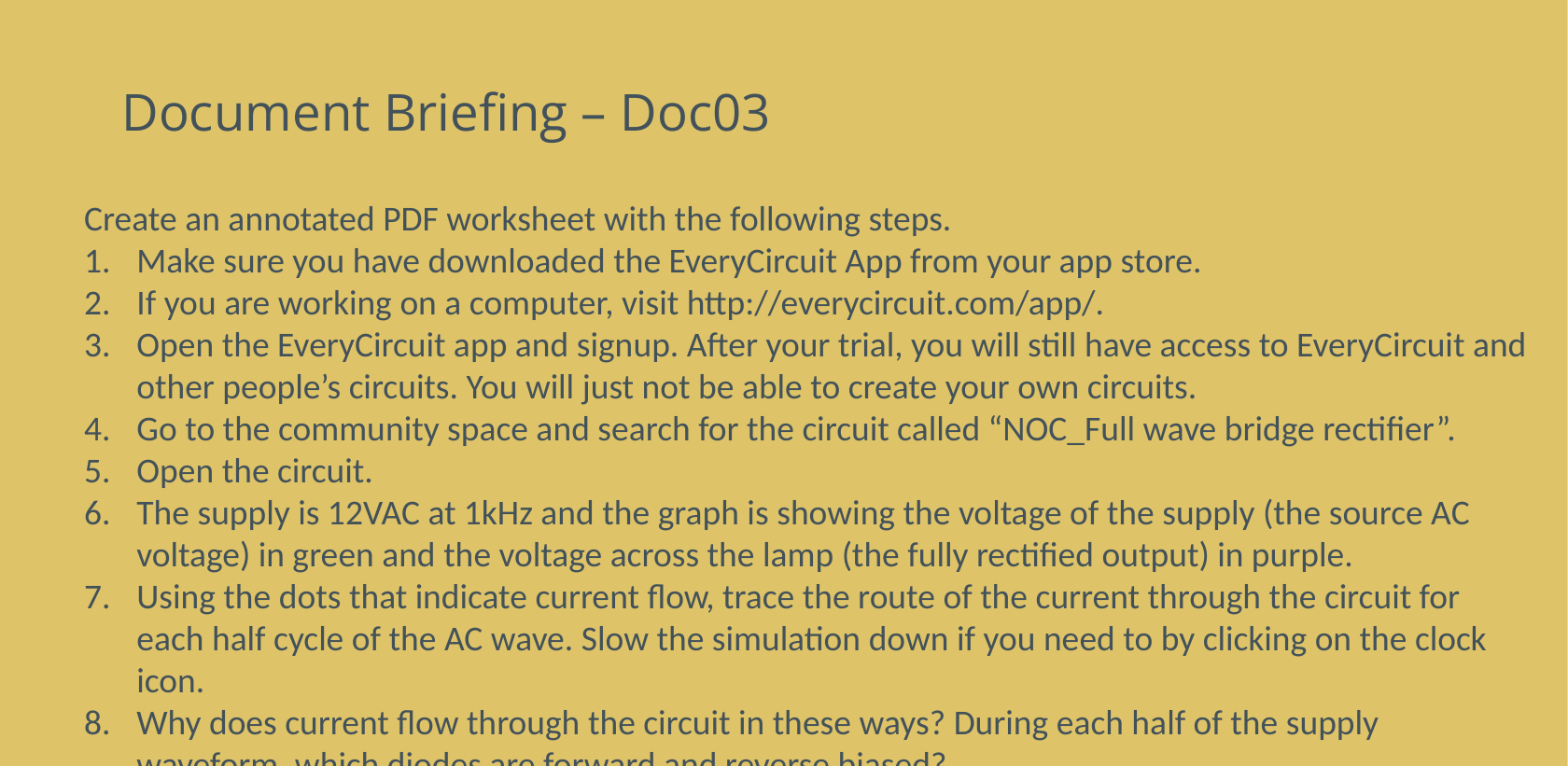

# Document Briefing – Doc03
Create an annotated PDF worksheet with the following steps.
Make sure you have downloaded the EveryCircuit App from your app store.
If you are working on a computer, visit http://everycircuit.com/app/.
Open the EveryCircuit app and signup. After your trial, you will still have access to EveryCircuit and other people’s circuits. You will just not be able to create your own circuits.
Go to the community space and search for the circuit called “NOC_Full wave bridge rectifier”.
Open the circuit.
The supply is 12VAC at 1kHz and the graph is showing the voltage of the supply (the source AC voltage) in green and the voltage across the lamp (the fully rectified output) in purple.
Using the dots that indicate current flow, trace the route of the current through the circuit for each half cycle of the AC wave. Slow the simulation down if you need to by clicking on the clock icon.
Why does current flow through the circuit in these ways? During each half of the supply waveform, which diodes are forward and reverse biased?
What is the peak output voltage and how much less than the peak supply voltage is it?
Why is this peak voltage less than the peak supply voltage?
Where is the “missing” voltage?
Measure the voltage directly over one of the diodes, by clicking on the circuit between the diode and the lamp and then clicking on the eye icon. Does the VF over the diode match the overall “missing” voltage?
What is the mean DC output voltage across the load? Remember two things. Both halves of the AC input are now present. The mean or average voltage = peak x 0.637.